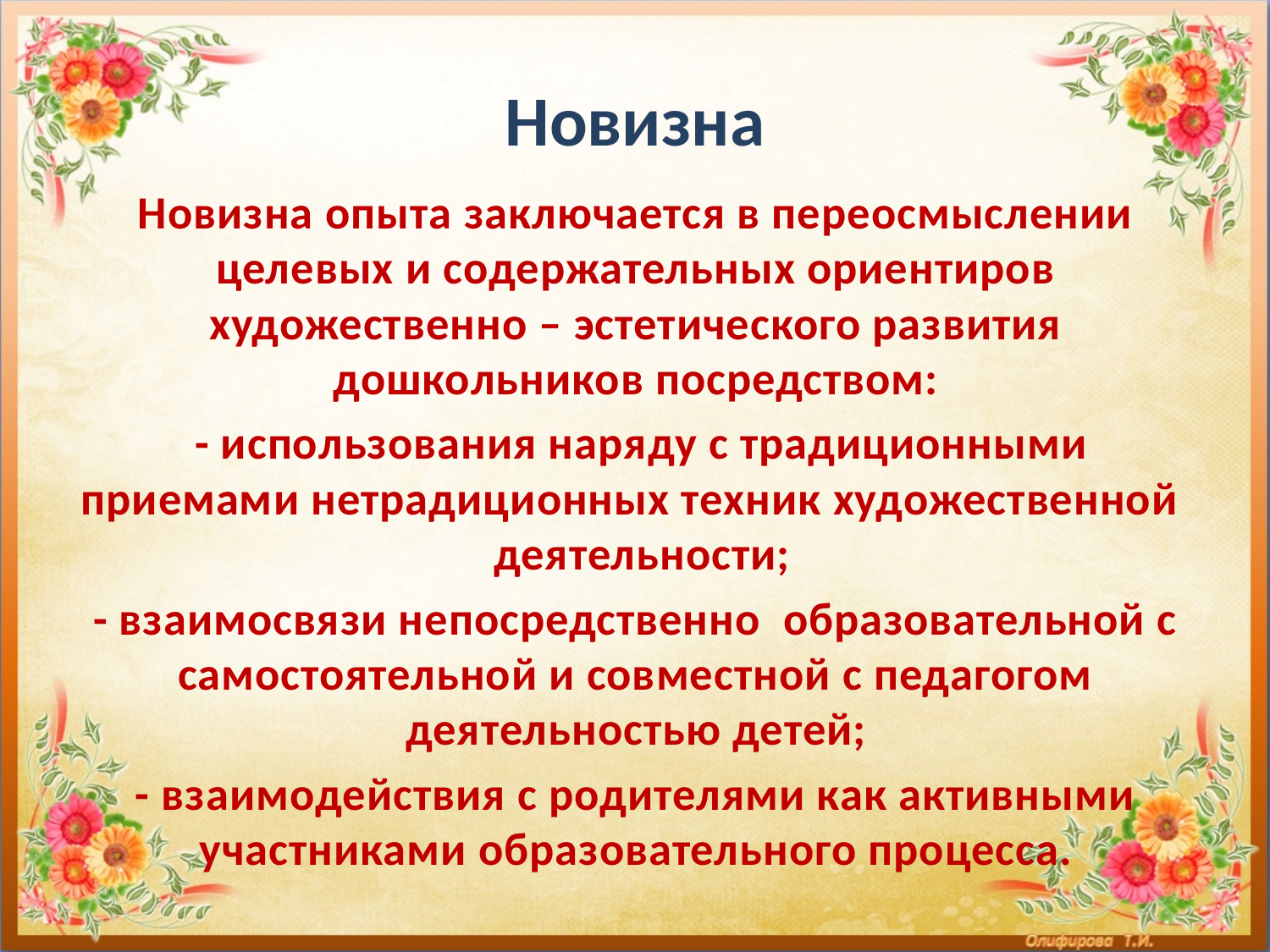

# Новизна
Новизна опыта заключается в переосмыслении целевых и содержательных ориентиров художественно – эстетического развития дошкольников посредством:
 - использования наряду с традиционными приемами нетрадиционных техник художественной   деятельности;
- взаимосвязи непосредственно  образовательной с самостоятельной и совместной с педагогом деятельностью детей;
- взаимодействия с родителями как активными участниками образовательного процесса.